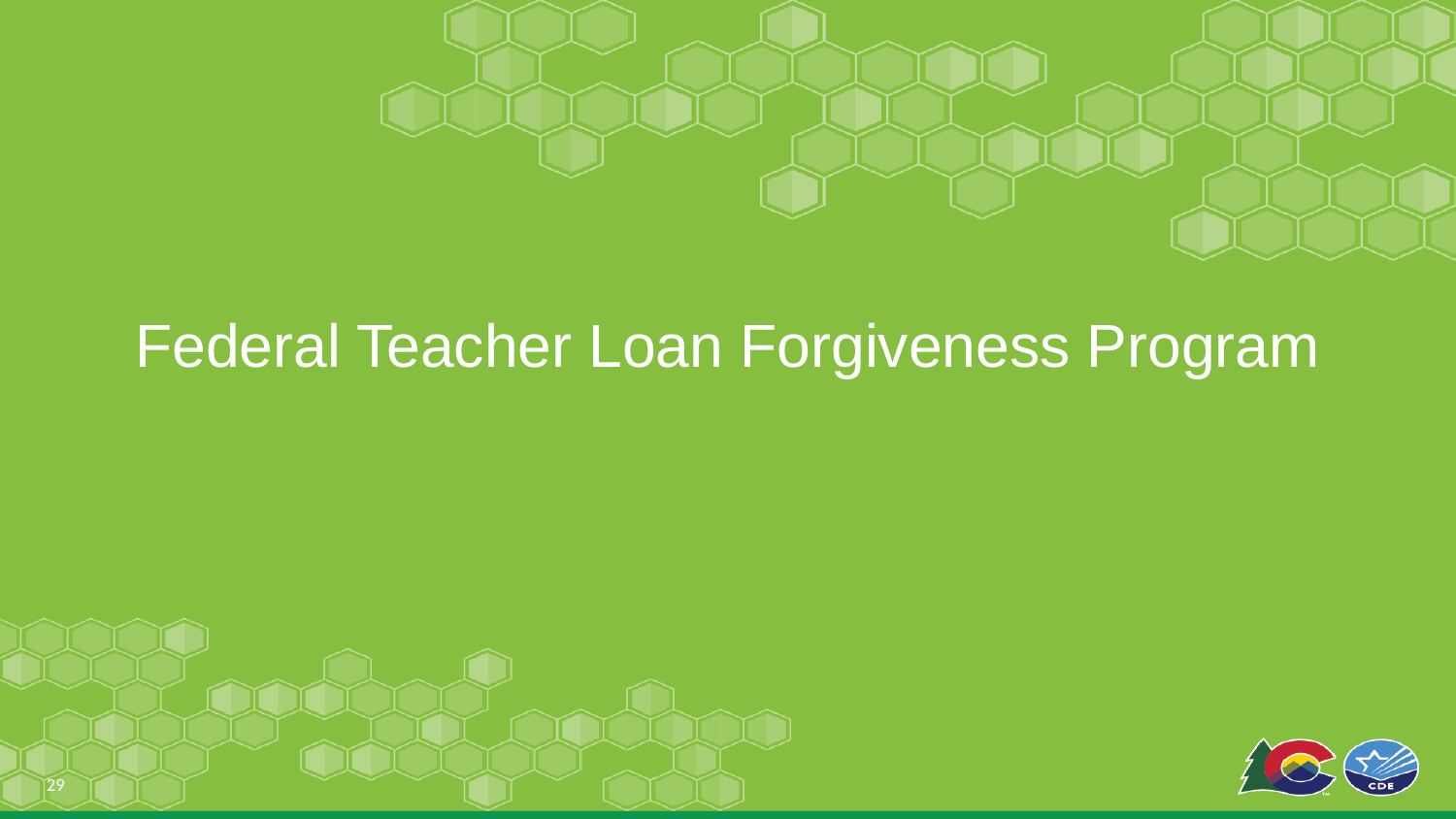

# Federal Teacher Loan Forgiveness Program
29